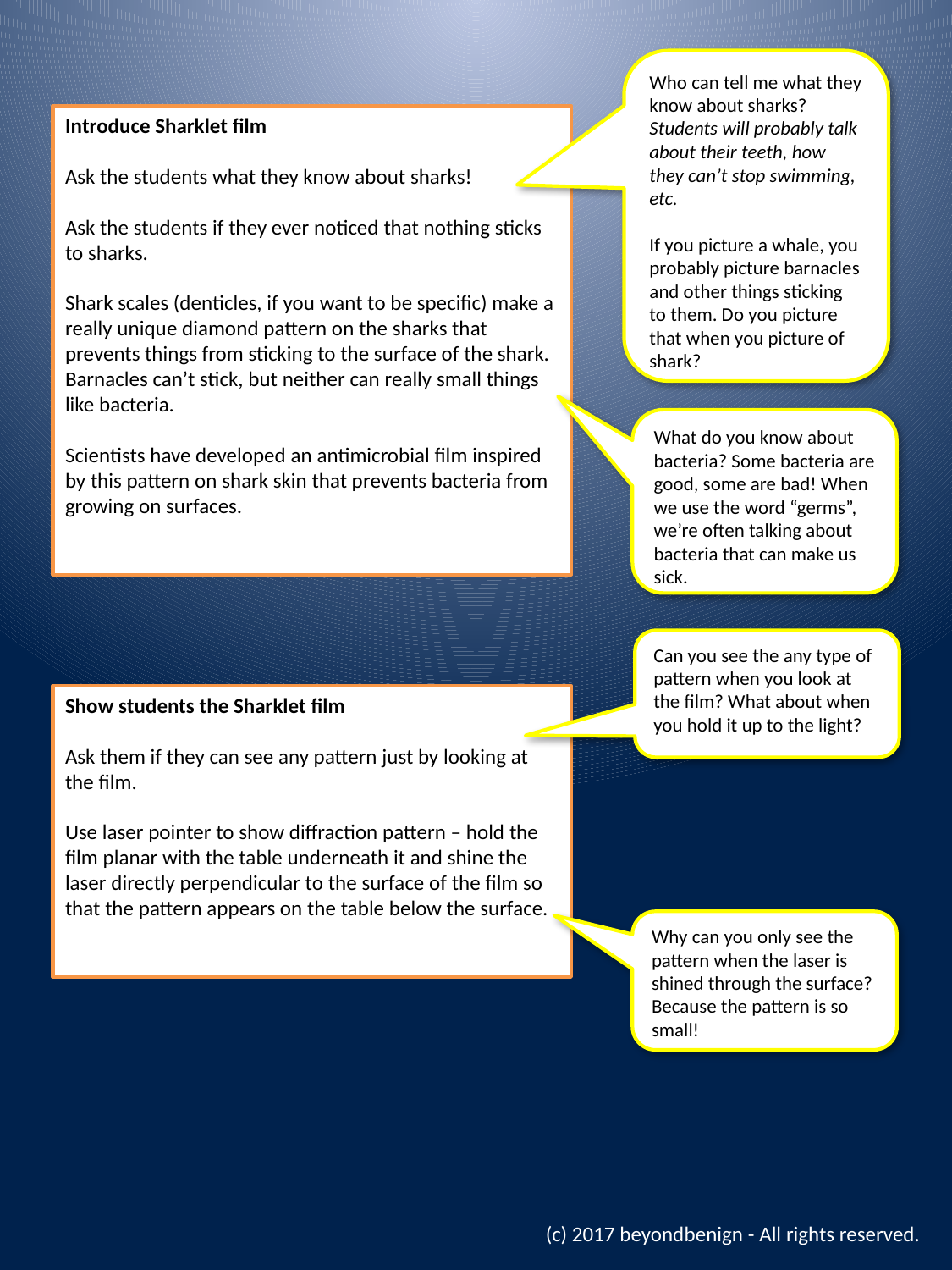

Who can tell me what they know about sharks?
Students will probably talk about their teeth, how they can’t stop swimming, etc.

If you picture a whale, you probably picture barnacles and other things sticking to them. Do you picture that when you picture of shark?

Introduce Sharklet film

Ask the students what they know about sharks!

Ask the students if they ever noticed that nothing sticks to sharks.

Shark scales (denticles, if you want to be specific) make a really unique diamond pattern on the sharks that prevents things from sticking to the surface of the shark. Barnacles can’t stick, but neither can really small things like bacteria.

Scientists have developed an antimicrobial film inspired by this pattern on shark skin that prevents bacteria from growing on surfaces.

What do you know about bacteria? Some bacteria are good, some are bad! When we use the word “germs”, we’re often talking about bacteria that can make us sick.

Can you see the any type of pattern when you look at the film? What about when you hold it up to the light?

Show students the Sharklet film

Ask them if they can see any pattern just by looking at the film.

Use laser pointer to show diffraction pattern – hold the film planar with the table underneath it and shine the laser directly perpendicular to the surface of the film so that the pattern appears on the table below the surface.

Why can you only see the pattern when the laser is shined through the surface? Because the pattern is so small!

(c) 2017 beyondbenign - All rights reserved.